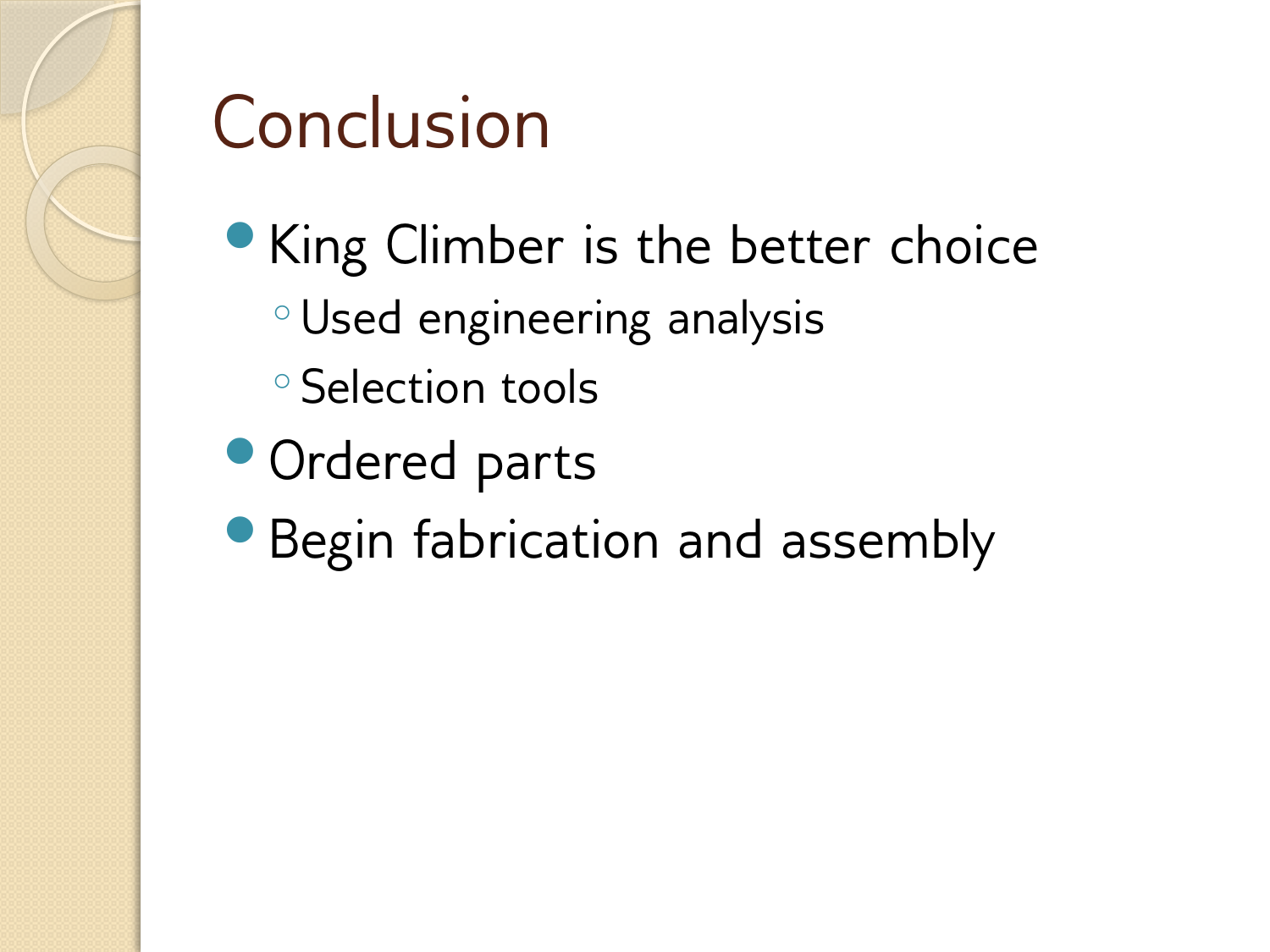

# Conclusion
King Climber is the better choice
Used engineering analysis
Selection tools
Ordered parts
Begin fabrication and assembly